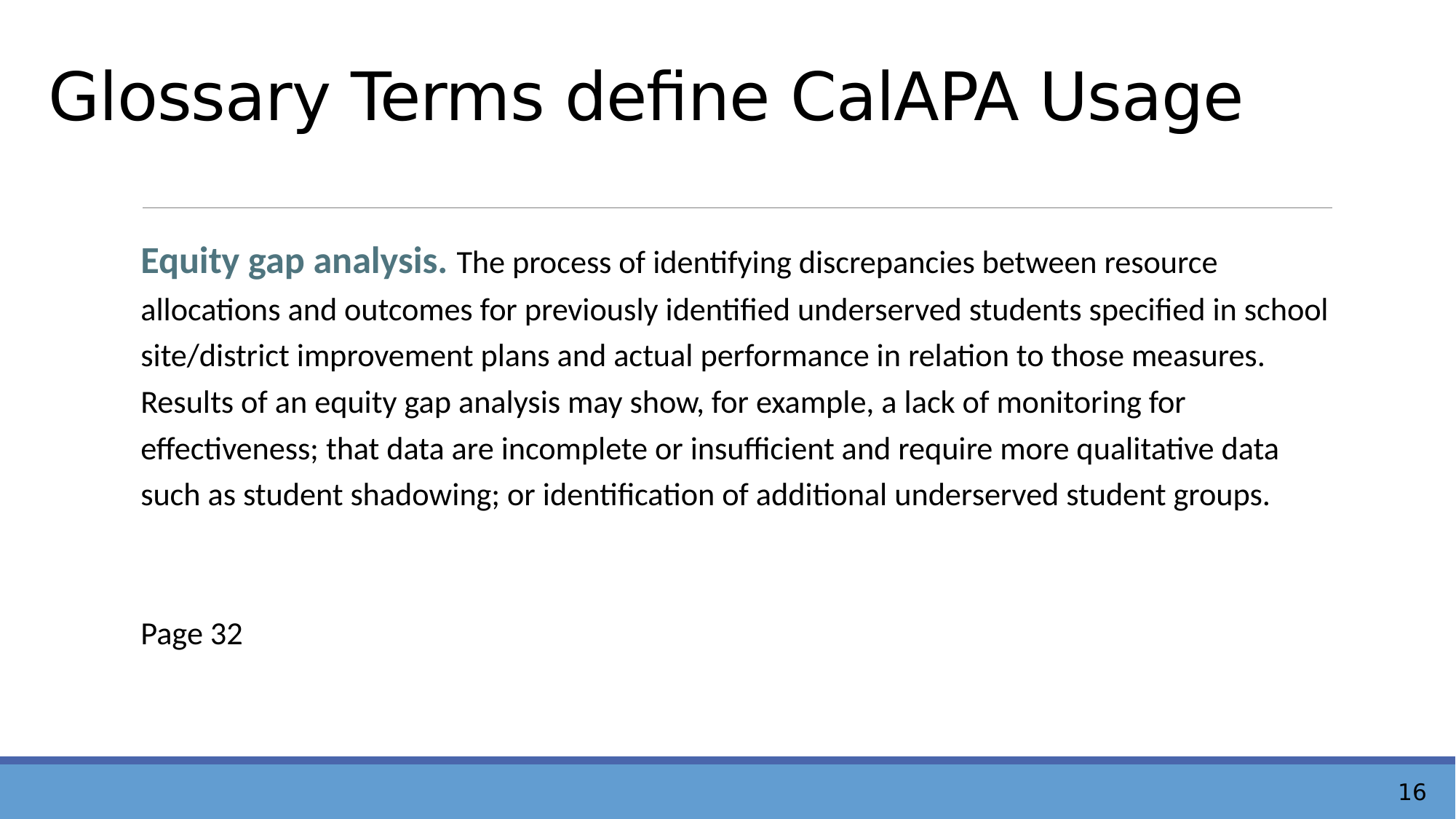

# Glossary Terms define CalAPA Usage
Equity gap analysis. The process of identifying discrepancies between resource allocations and outcomes for previously identified underserved students specified in school site/district improvement plans and actual performance in relation to those measures. Results of an equity gap analysis may show, for example, a lack of monitoring for effectiveness; that data are incomplete or insufficient and require more qualitative data such as student shadowing; or identification of additional underserved student groups.

Page 32

16